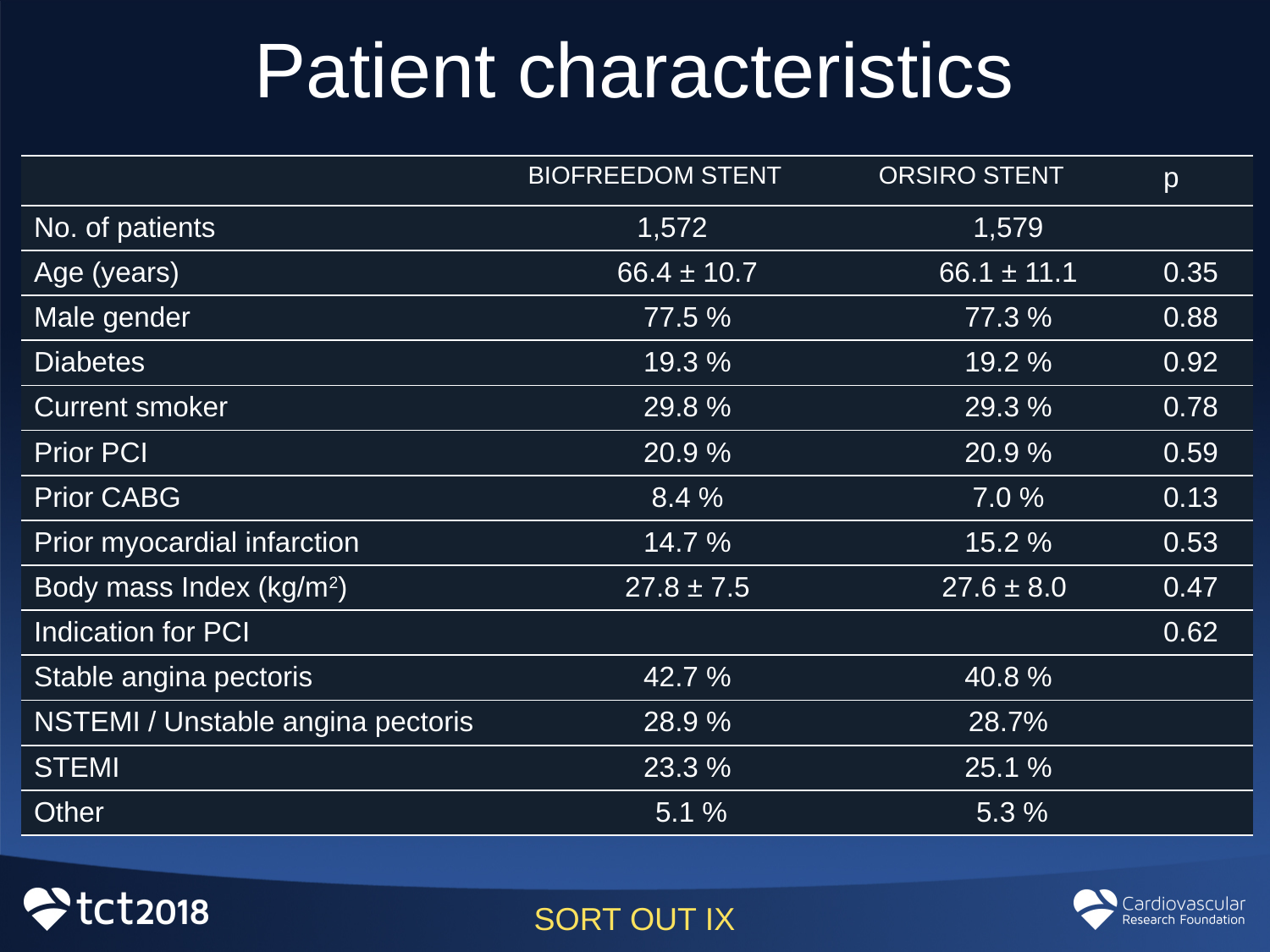

Patient characteristics
|  |  |  | BIOFREEDOM STENT |  |  | ORSIRO STENT | p |
| --- | --- | --- | --- | --- | --- | --- | --- |
| No. of patients |  |  | 1,572 |  |  | 1,579 |  |
| Age (years) |  |  | 66.4 ± 10.7 |  |  | 66.1 ± 11.1 | 0.35 |
| Male gender |  |  | 77.5 % |  |  | 77.3 % | 0.88 |
| Diabetes |  |  | 19.3 % |  |  | 19.2 % | 0.92 |
| Current smoker |  |  | 29.8 % |  |  | 29.3 % | 0.78 |
| Prior PCI |  |  | 20.9 % |  |  | 20.9 % | 0.59 |
| Prior CABG |  |  | 8.4 % |  |  | 7.0 % | 0.13 |
| Prior myocardial infarction |  |  | 14.7 % |  |  | 15.2 % | 0.53 |
| Body mass Index (kg/m2) |  |  | 27.8 ± 7.5 |  |  | 27.6 ± 8.0 | 0.47 |
| Indication for PCI |  |  |  |  |  |  | 0.62 |
| Stable angina pectoris |  |  | 42.7 % |  |  | 40.8 % |  |
| NSTEMI / Unstable angina pectoris |  |  | 28.9 % |  |  | 28.7% |  |
| STEMI |  |  | 23.3 % |  |  | 25.1 % |  |
| Other |  |  | 5.1 % |  |  | 5.3 % |  |
SORT OUT IX